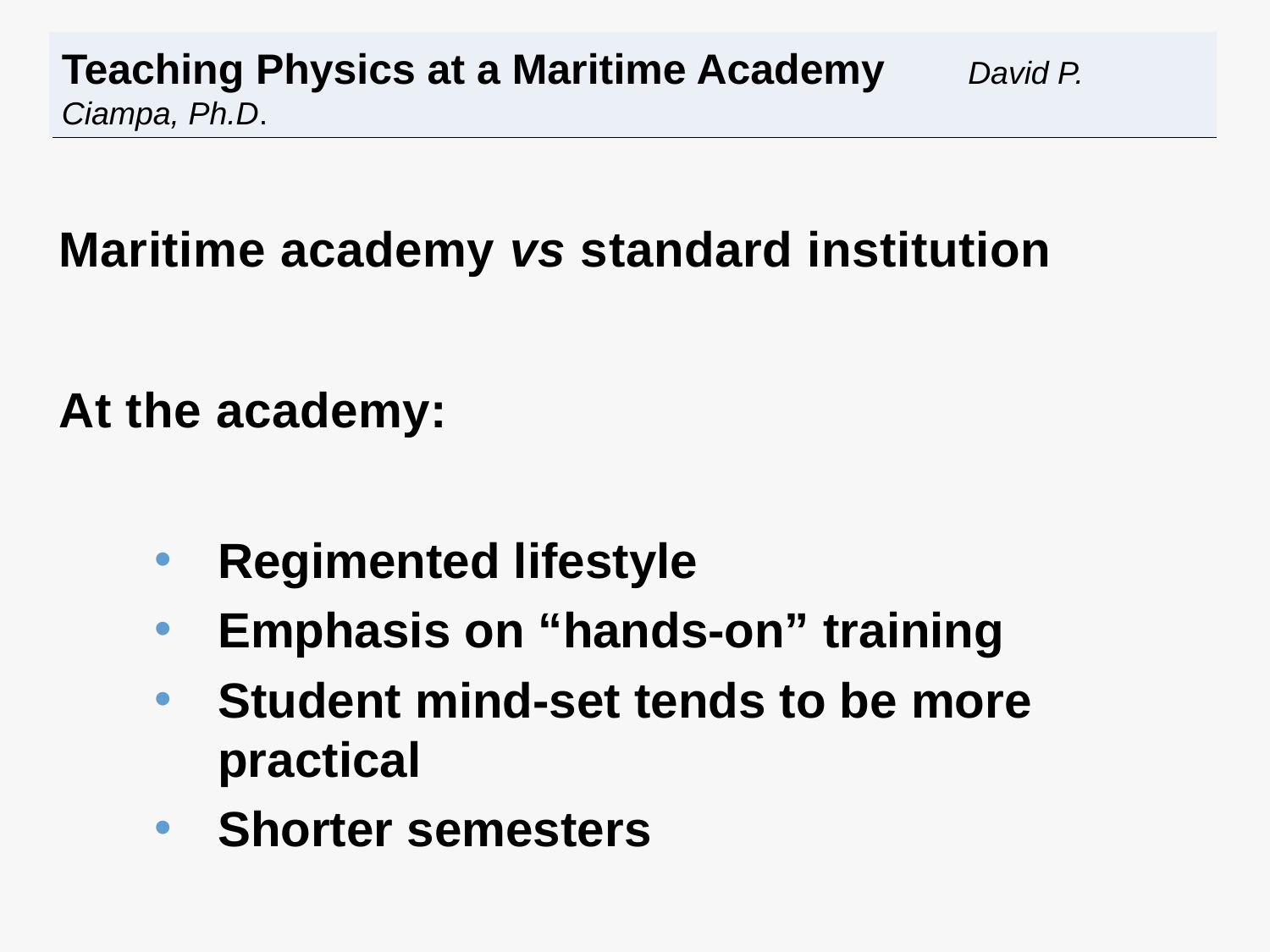

# Teaching Physics at a Maritime Academy       David P. Ciampa, Ph.D.
Maritime academy vs standard institution

At the academy:

Regimented lifestyle
Emphasis on “hands-on” training
Student mind-set tends to be more practical
Shorter semesters